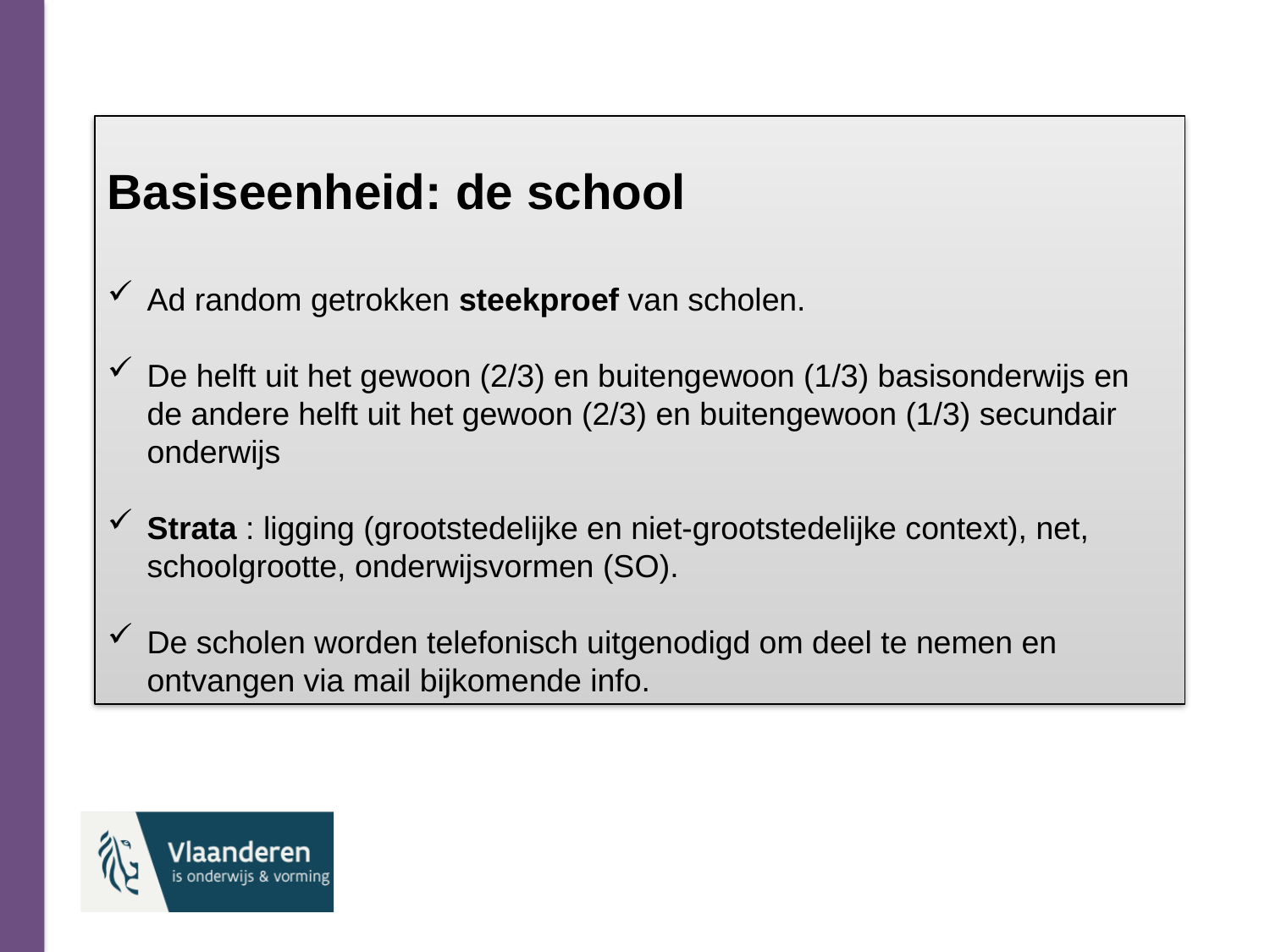

Basiseenheid: de school

Ad random getrokken steekproef van scholen.

De helft uit het gewoon (2/3) en buitengewoon (1/3) basisonderwijs en de andere helft uit het gewoon (2/3) en buitengewoon (1/3) secundair onderwijs

Strata : ligging (grootstedelijke en niet-grootstedelijke context), net, schoolgrootte, onderwijsvormen (SO).

De scholen worden telefonisch uitgenodigd om deel te nemen en ontvangen via mail bijkomende info.